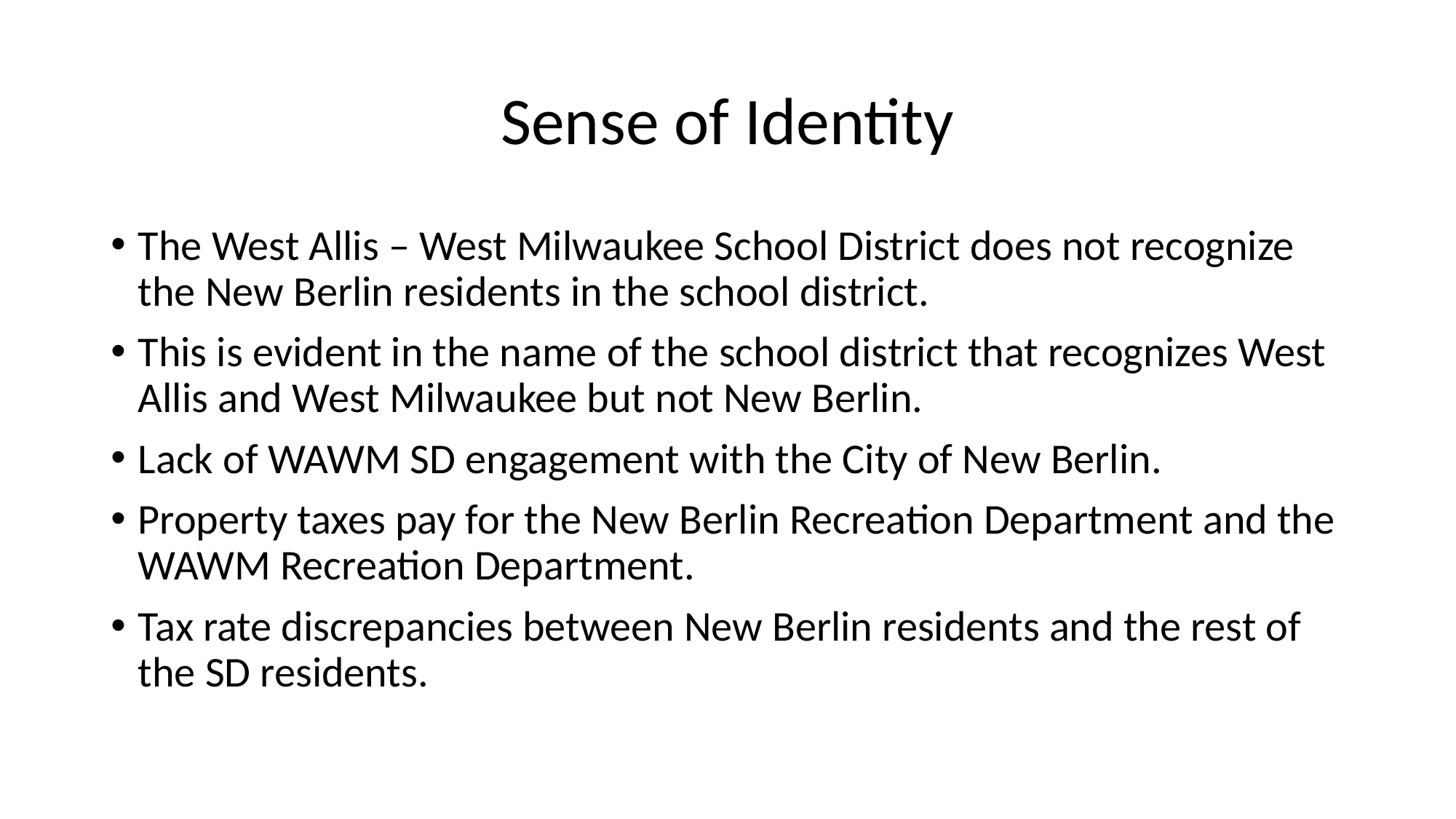

# Sense of Identity
The West Allis – West Milwaukee School District does not recognize the New Berlin residents in the school district.
This is evident in the name of the school district that recognizes West Allis and West Milwaukee but not New Berlin.
Lack of WAWM SD engagement with the City of New Berlin.
Property taxes pay for the New Berlin Recreation Department and the WAWM Recreation Department.
Tax rate discrepancies between New Berlin residents and the rest of the SD residents.